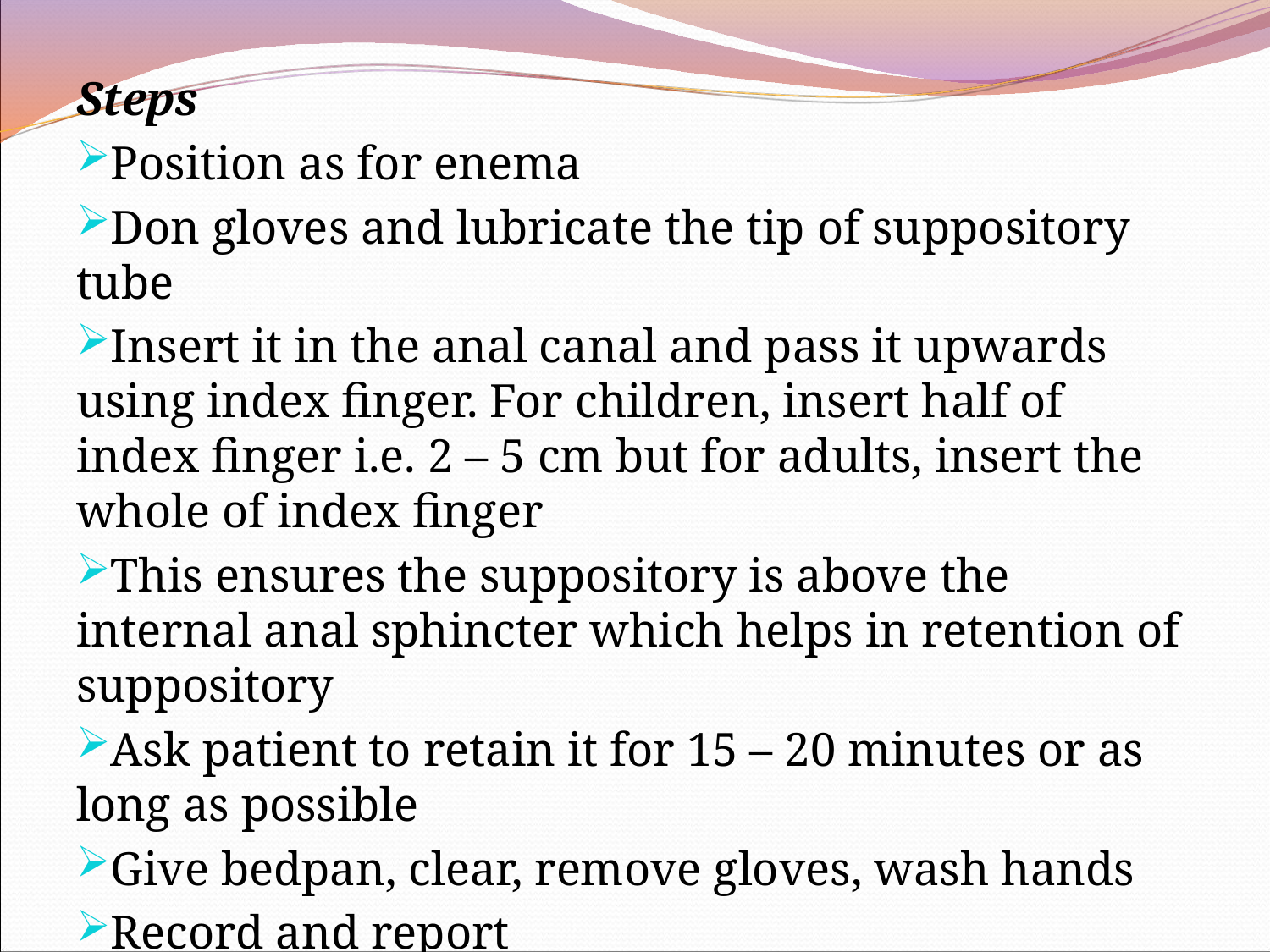

Steps
Position as for enema
Don gloves and lubricate the tip of suppository tube
Insert it in the anal canal and pass it upwards using index finger. For children, insert half of index finger i.e. 2 – 5 cm but for adults, insert the whole of index finger
This ensures the suppository is above the internal anal sphincter which helps in retention of suppository
Ask patient to retain it for 15 – 20 minutes or as long as possible
Give bedpan, clear, remove gloves, wash hands
Record and report